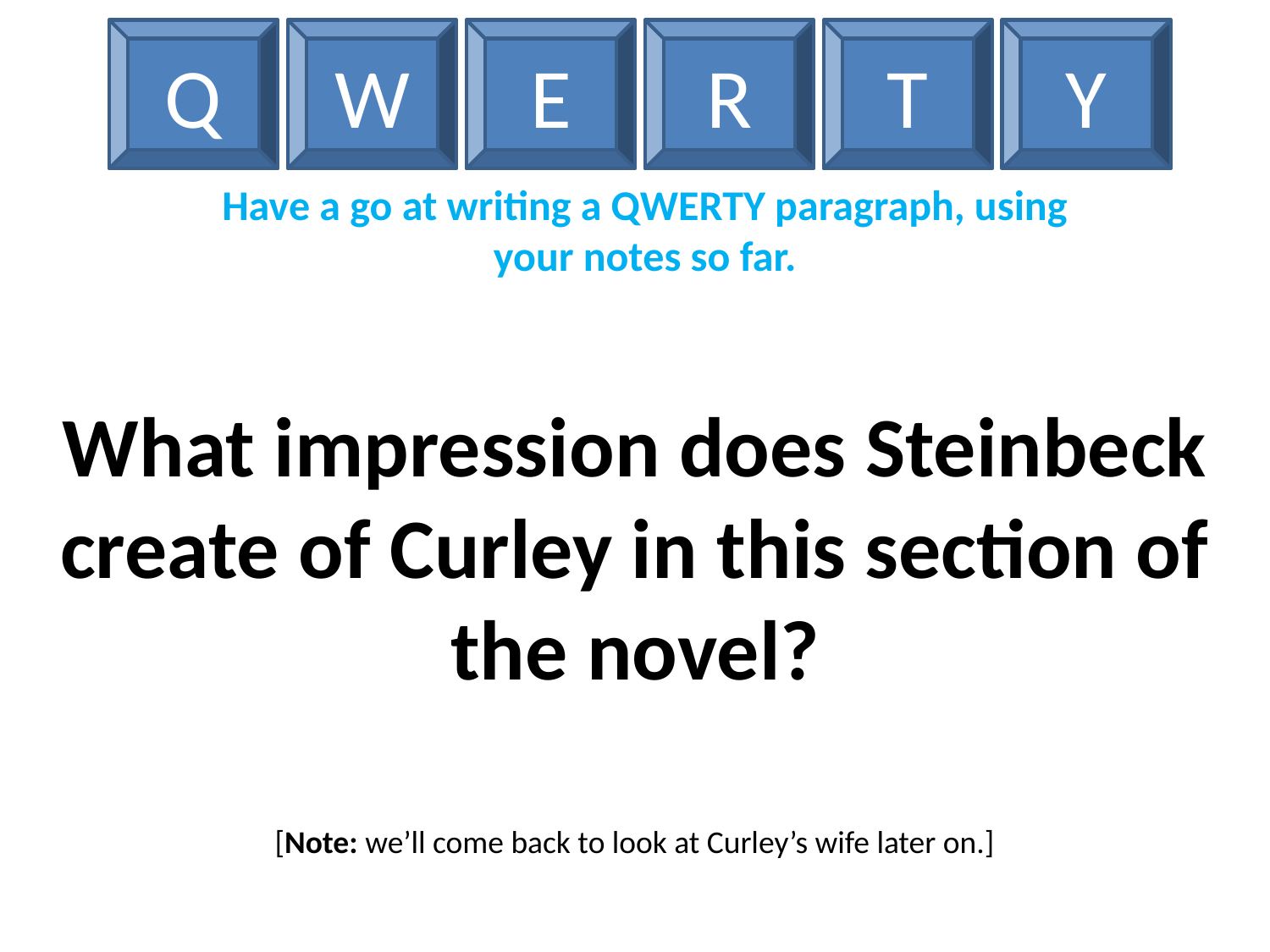

Q
W
E
R
T
Y
Have a go at writing a QWERTY paragraph, using your notes so far.

What impression does Steinbeck create of Curley in this section of the novel?
[Note: we’ll come back to look at Curley’s wife later on.]